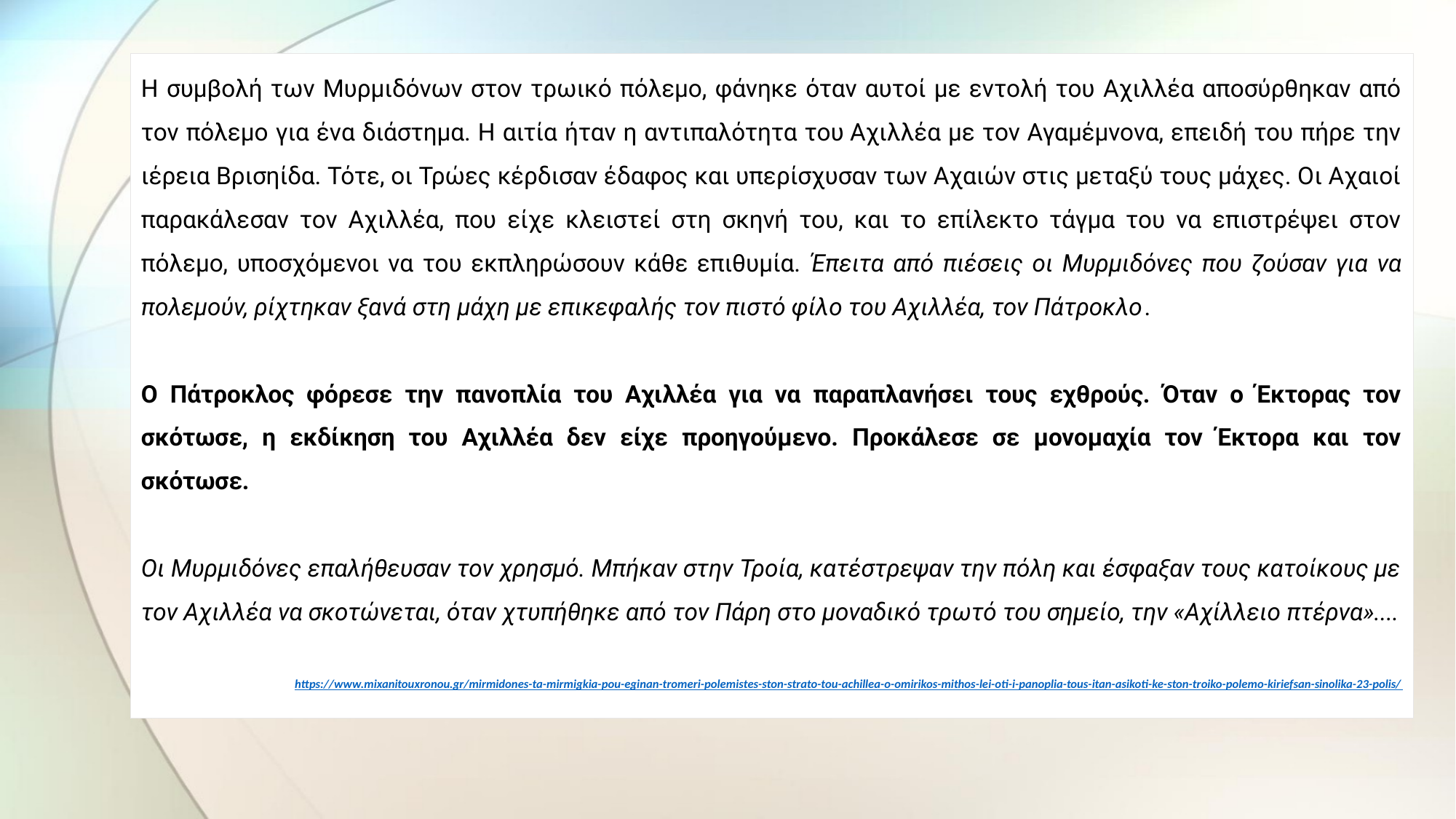

Η συμβολή των Μυρμιδόνων στον τρωικό πόλεμο, φάνηκε όταν αυτοί με εντολή του Αχιλλέα αποσύρθηκαν από τον πόλεμο για ένα διάστημα. Η αιτία ήταν η αντιπαλότητα του Αχιλλέα με τον Αγαμέμνονα, επειδή του πήρε την ιέρεια Βρισηίδα. Τότε, οι Τρώες κέρδισαν έδαφος και υπερίσχυσαν των Αχαιών στις μεταξύ τους μάχες. Οι Αχαιοί παρακάλεσαν τον Αχιλλέα, που είχε κλειστεί στη σκηνή του, και το επίλεκτο τάγμα του να επιστρέψει στον πόλεμο, υποσχόμενοι να του εκπληρώσουν κάθε επιθυμία. Έπειτα από πιέσεις οι Μυρμιδόνες που ζούσαν για να πολεμούν, ρίχτηκαν ξανά στη μάχη με επικεφαλής τον πιστό φίλο του Αχιλλέα, τον Πάτροκλο.

Ο Πάτροκλος φόρεσε την πανοπλία του Αχιλλέα για να παραπλανήσει τους εχθρούς. Όταν ο Έκτορας τον σκότωσε, η εκδίκηση του Αχιλλέα δεν είχε προηγούμενο. Προκάλεσε σε μονομαχία τον Έκτορα και τον σκότωσε.

Οι Μυρμιδόνες επαλήθευσαν τον χρησμό. Μπήκαν στην Τροία, κατέστρεψαν την πόλη και έσφαξαν τους κατοίκους με τον Αχιλλέα να σκοτώνεται, όταν χτυπήθηκε από τον Πάρη στο μοναδικό τρωτό του σημείο, την «Αχίλλειο πτέρνα»....

https://www.mixanitouxronou.gr/mirmidones-ta-mirmigkia-pou-eginan-tromeri-polemistes-ston-strato-tou-achillea-o-omirikos-mithos-lei-oti-i-panoplia-tous-itan-asikoti-ke-ston-troiko-polemo-kiriefsan-sinolika-23-polis/